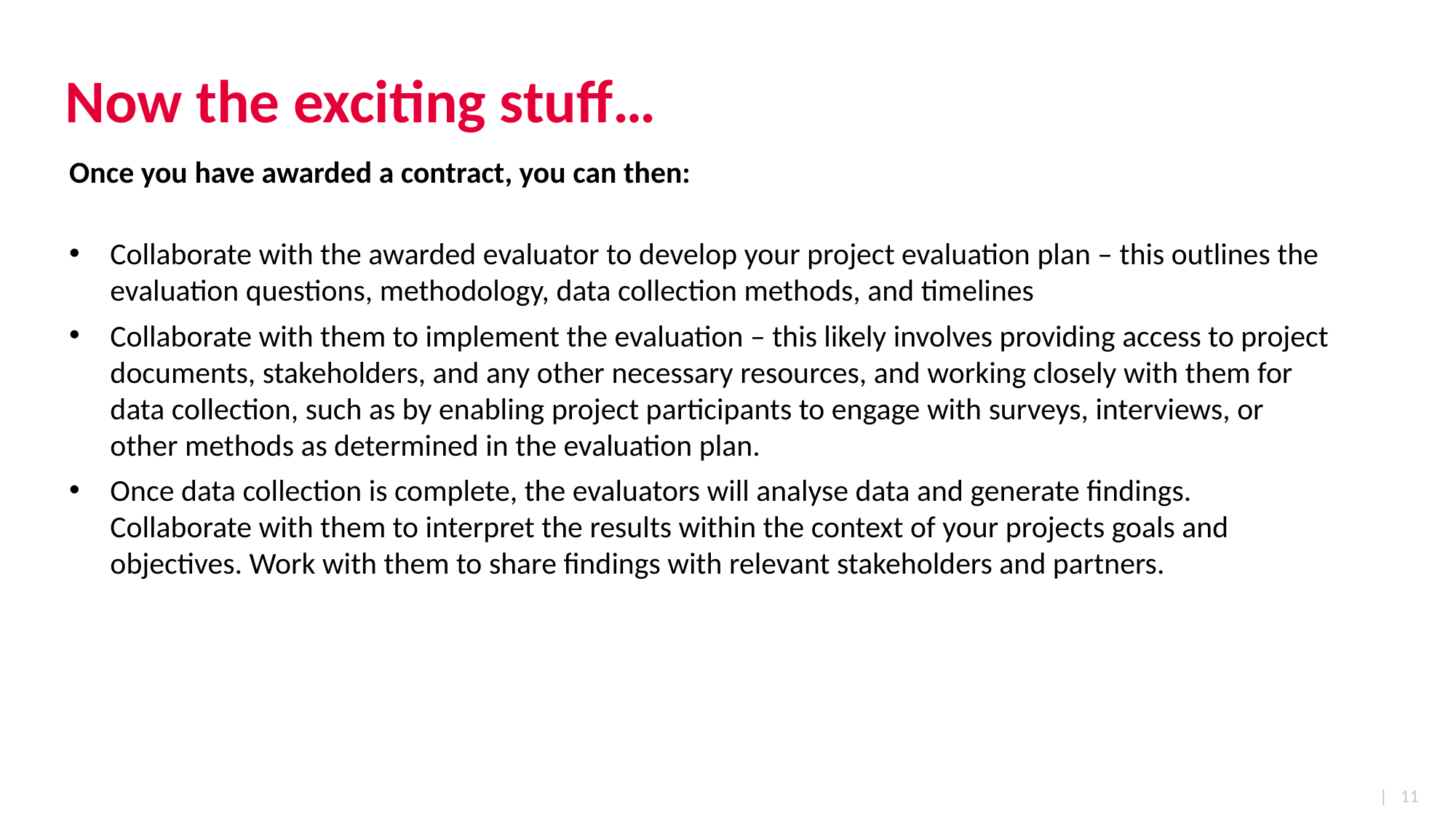

# Now the exciting stuff…
Once you have awarded a contract, you can then:

Collaborate with the awarded evaluator to develop your project evaluation plan – this outlines the evaluation questions, methodology, data collection methods, and timelines
Collaborate with them to implement the evaluation – this likely involves providing access to project documents, stakeholders, and any other necessary resources, and working closely with them for data collection, such as by enabling project participants to engage with surveys, interviews, or other methods as determined in the evaluation plan.
Once data collection is complete, the evaluators will analyse data and generate findings. Collaborate with them to interpret the results within the context of your projects goals and objectives. Work with them to share findings with relevant stakeholders and partners.
​

|   11